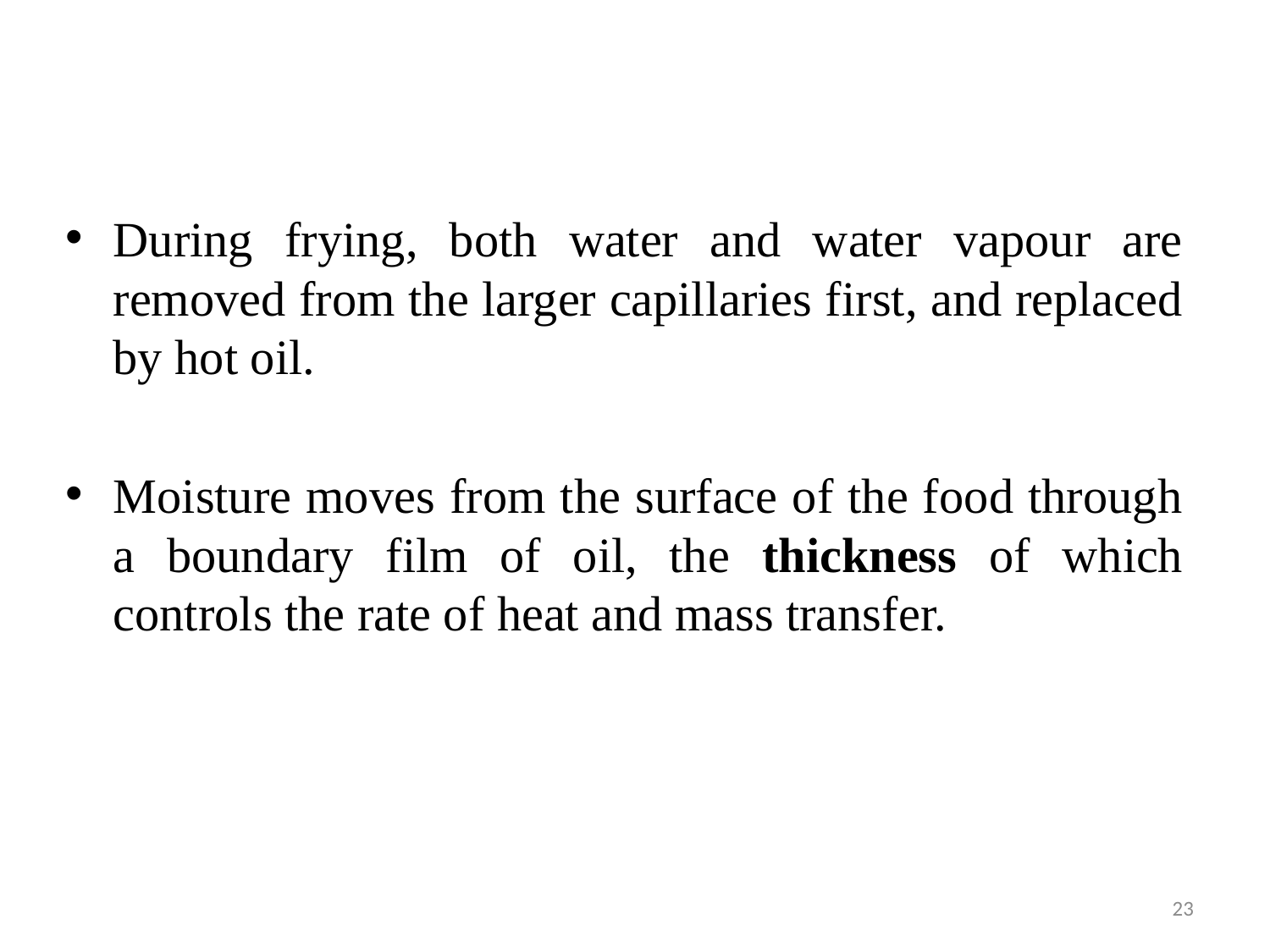

During frying, both water and water vapour are removed from the larger capillaries first, and replaced by hot oil.

Moisture moves from the surface of the food through a boundary film of oil, the thickness of which controls the rate of heat and mass transfer.

23